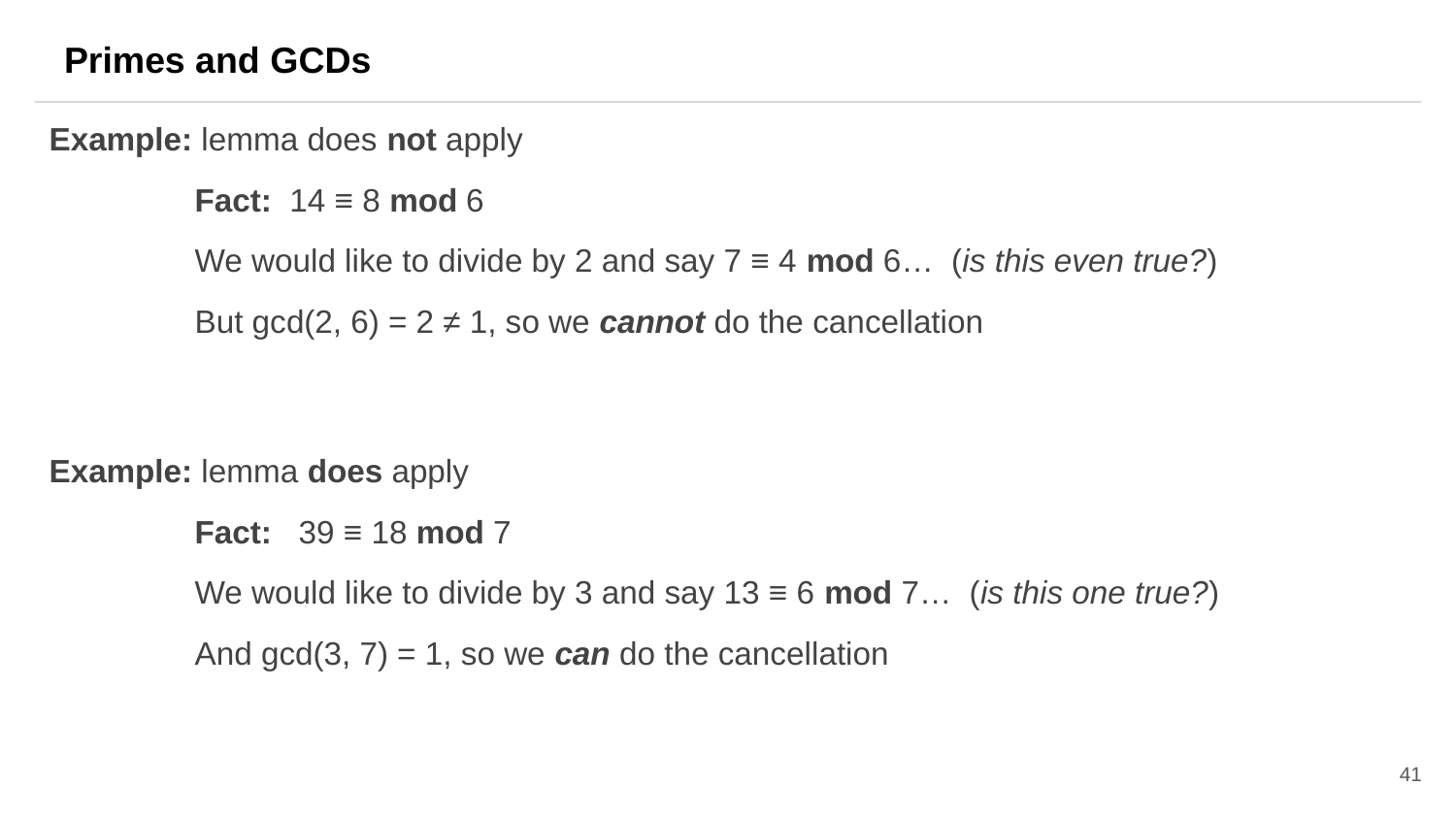

Primes and GCDs
Example: lemma does not apply
Fact:  14 ≡ 8 mod 6
We would like to divide by 2 and say 7 ≡ 4 mod 6…  (is this even true?)
But gcd(2, 6) = 2 ≠ 1, so we cannot do the cancellation
Example: lemma does apply
Fact:   39 ≡ 18 mod 7
We would like to divide by 3 and say 13 ≡ 6 mod 7…  (is this one true?)
And gcd(3, 7) = 1, so we can do the cancellation
41